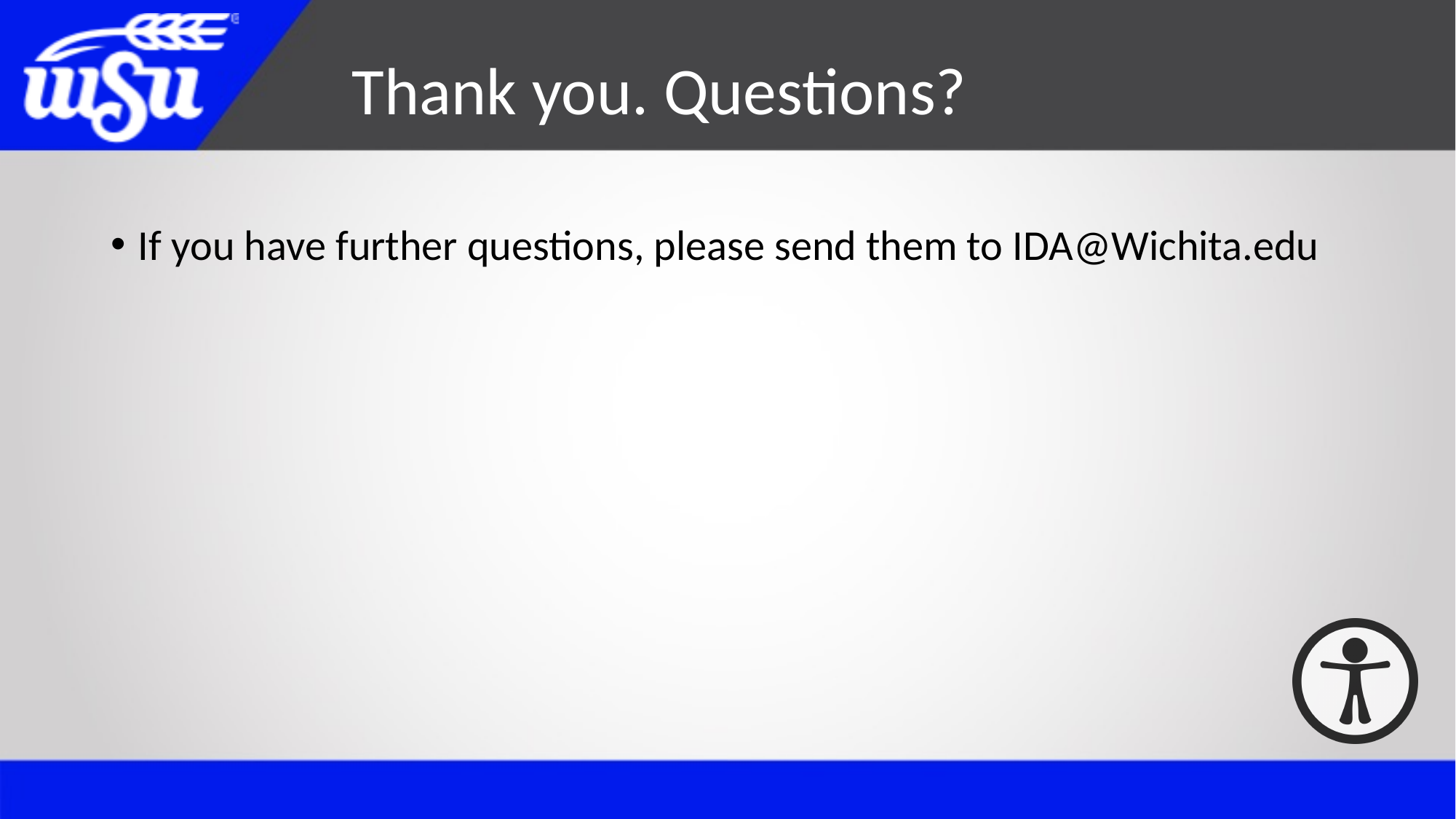

# Thank you. Questions?
If you have further questions, please send them to IDA@Wichita.edu